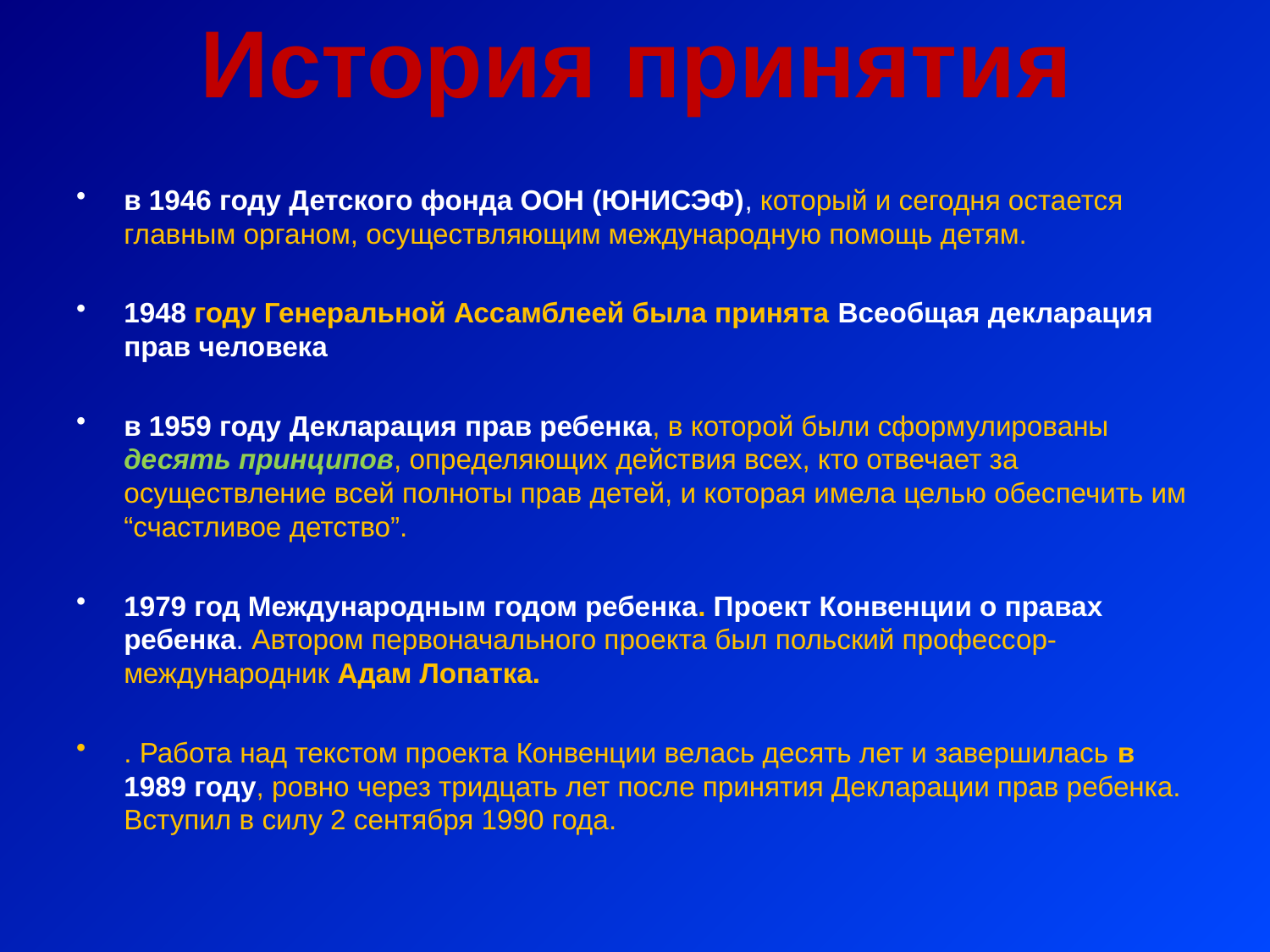

# История принятия
в 1946 году Детского фонда ООН (ЮНИСЭФ), который и сегодня остается главным органом, осуществляющим международную помощь детям.

1948 году Генеральной Ассамблеей была принята Всеобщая декларация прав человека

в 1959 году Декларация прав ребенка, в которой были сформулированы десять принципов, определяющих действия всех, кто отвечает за осуществление всей полноты прав детей, и которая имела целью обеспечить им “счастливое детство”.

1979 год Международным годом ребенка. Проект Конвенции о правах ребенка. Автором первоначального проекта был польский профессор-международник Адам Лопатка.

. Работа над текстом проекта Конвенции велась десять лет и завершилась в 1989 году, ровно через тридцать лет после принятия Декларации прав ребенка. Вступил в силу 2 сентября 1990 года.